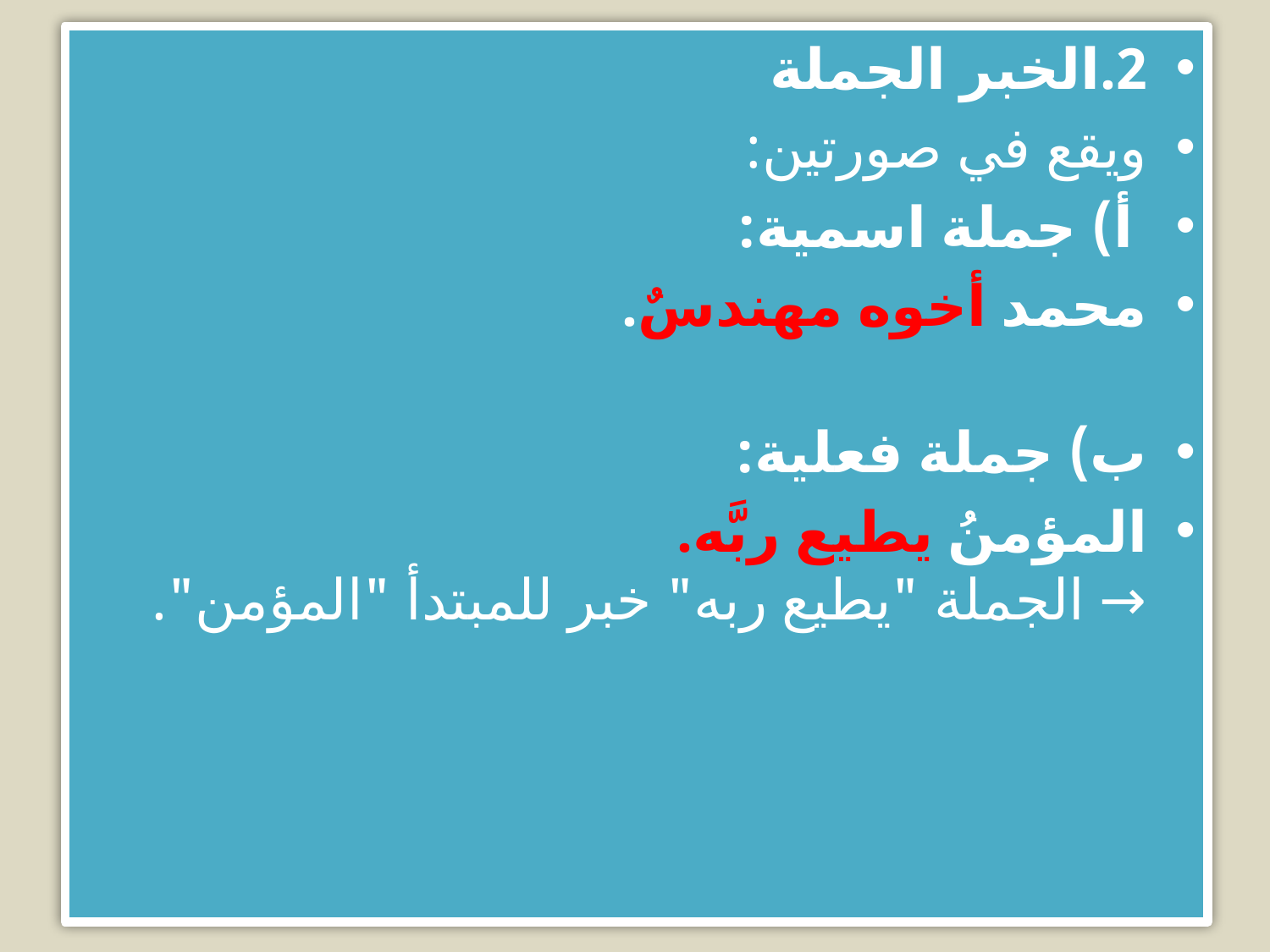

2.الخبر الجملة
ويقع في صورتين:
 أ) جملة اسمية:
محمد أخوه مهندسٌ.
ب) جملة فعلية:
المؤمنُ يطيع ربَّه.
→ الجملة "يطيع ربه" خبر للمبتدأ "المؤمن".